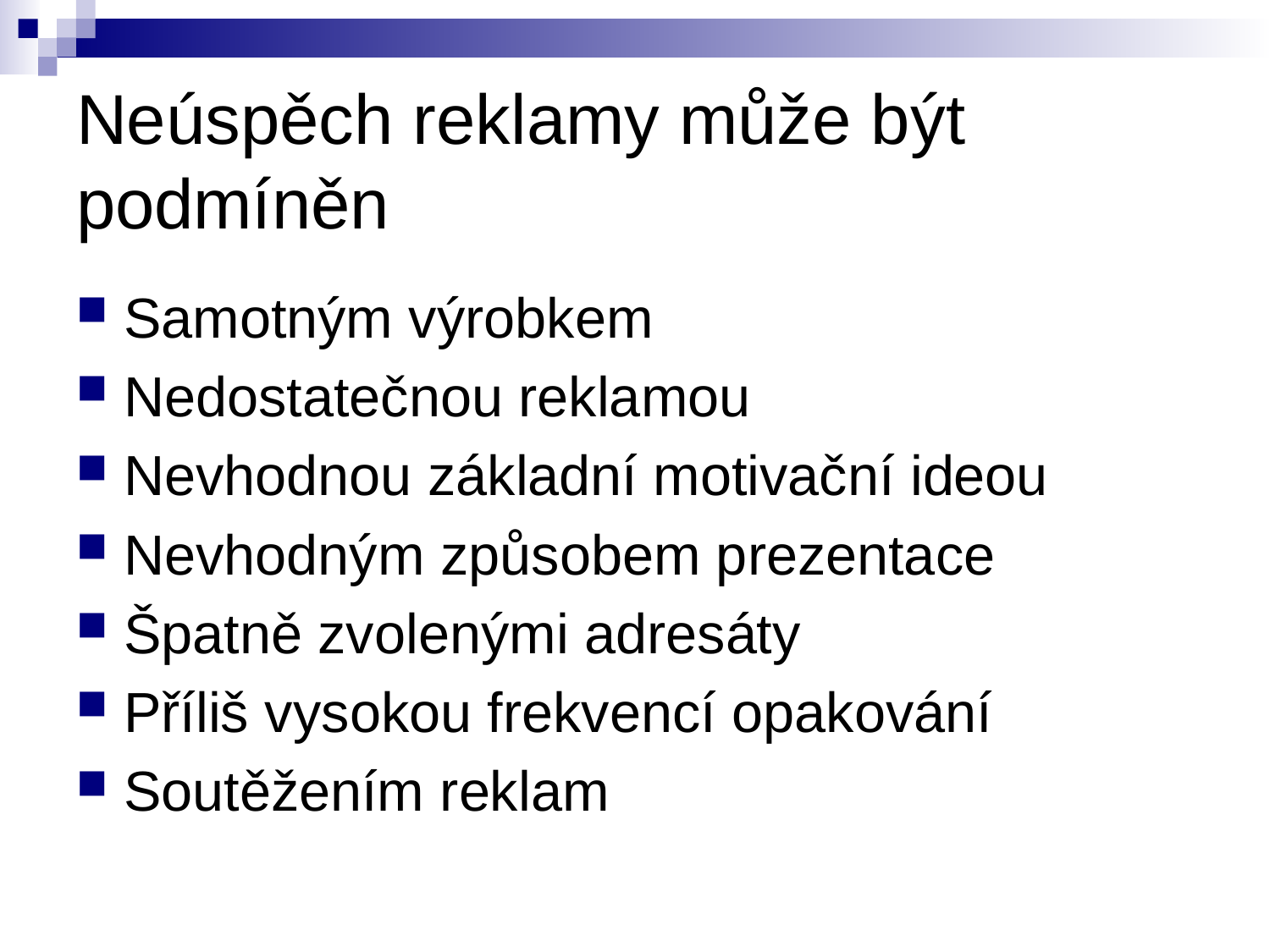

# Neúspěch reklamy může být podmíněn
Samotným výrobkem
Nedostatečnou reklamou
Nevhodnou základní motivační ideou
Nevhodným způsobem prezentace
Špatně zvolenými adresáty
Příliš vysokou frekvencí opakování
Soutěžením reklam